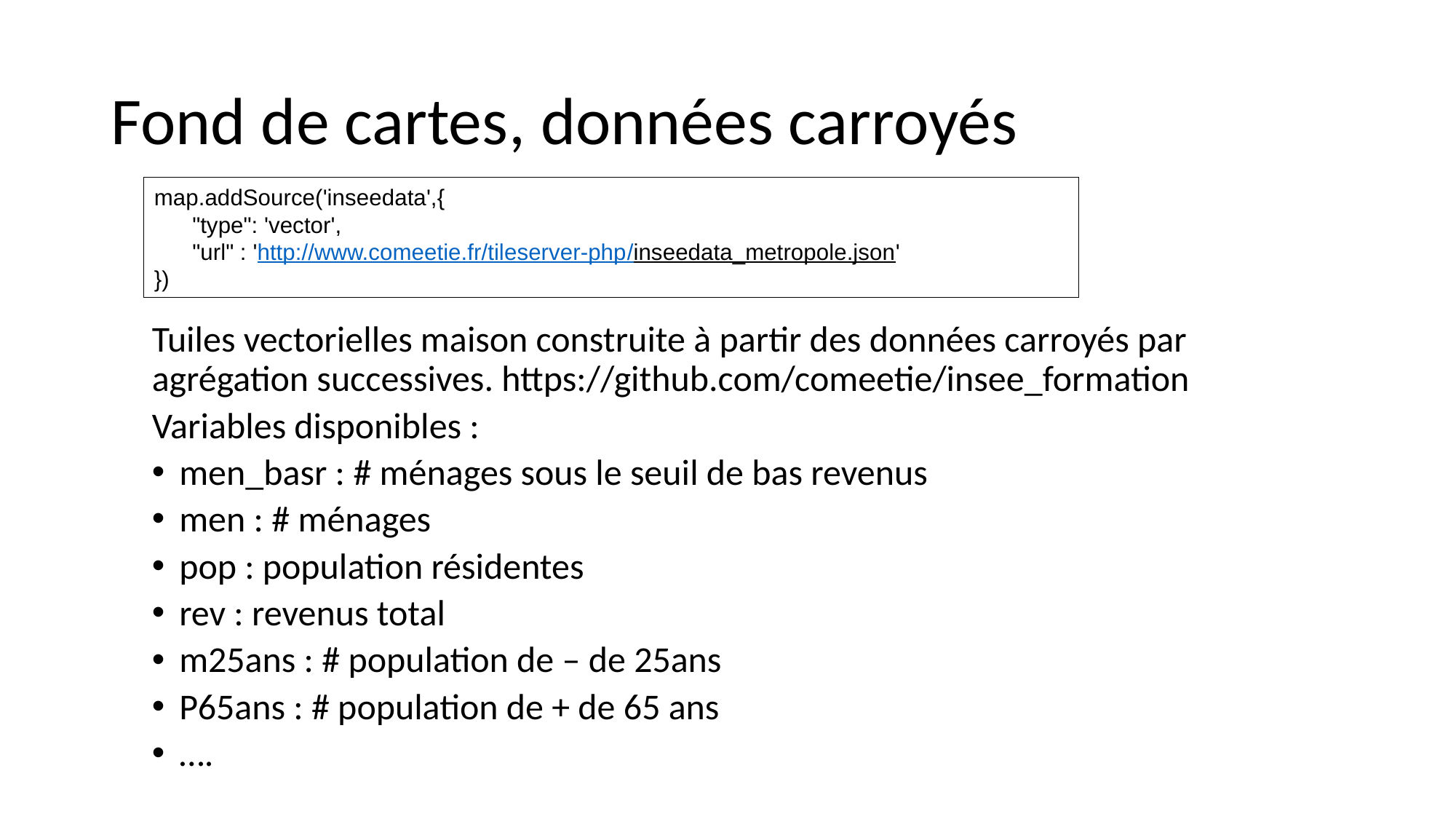

# Fond de cartes, données carroyés
map.addSource('inseedata',{
      "type": 'vector',
      "url" : 'http://www.comeetie.fr/tileserver-php/inseedata_metropole.json'
})
Tuiles vectorielles maison construite à partir des données carroyés par agrégation successives. https://github.com/comeetie/insee_formation
Variables disponibles :
men_basr : # ménages sous le seuil de bas revenus
men : # ménages
pop : population résidentes
rev : revenus total
m25ans : # population de – de 25ans
P65ans : # population de + de 65 ans
….